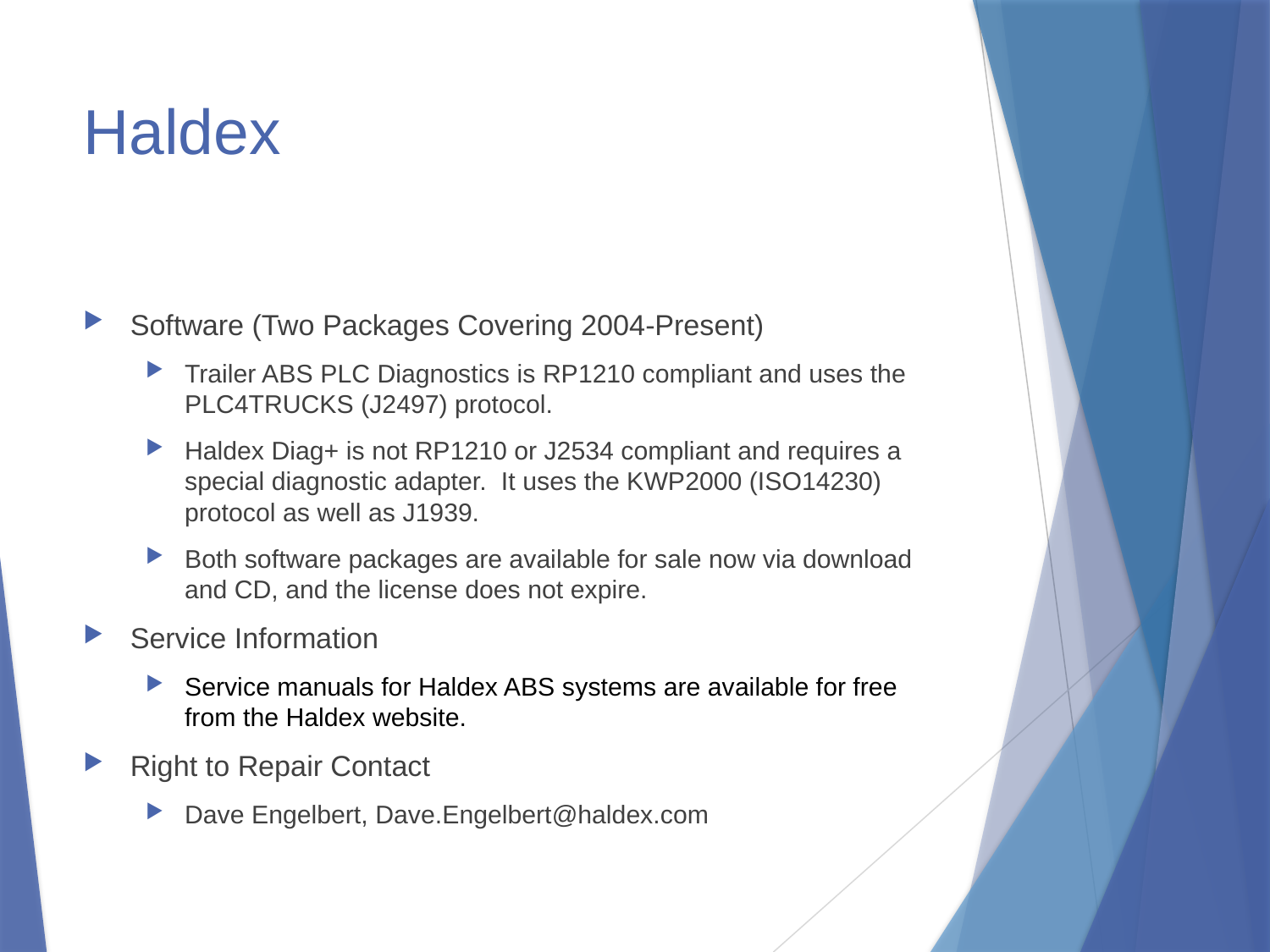

# Haldex
Software (Two Packages Covering 2004-Present)
Trailer ABS PLC Diagnostics is RP1210 compliant and uses the PLC4TRUCKS (J2497) protocol.
Haldex Diag+ is not RP1210 or J2534 compliant and requires a special diagnostic adapter.  It uses the KWP2000 (ISO14230) protocol as well as J1939.
Both software packages are available for sale now via download and CD, and the license does not expire.
Service Information
Service manuals for Haldex ABS systems are available for free from the Haldex website.
Right to Repair Contact
Dave Engelbert, Dave.Engelbert@haldex.com